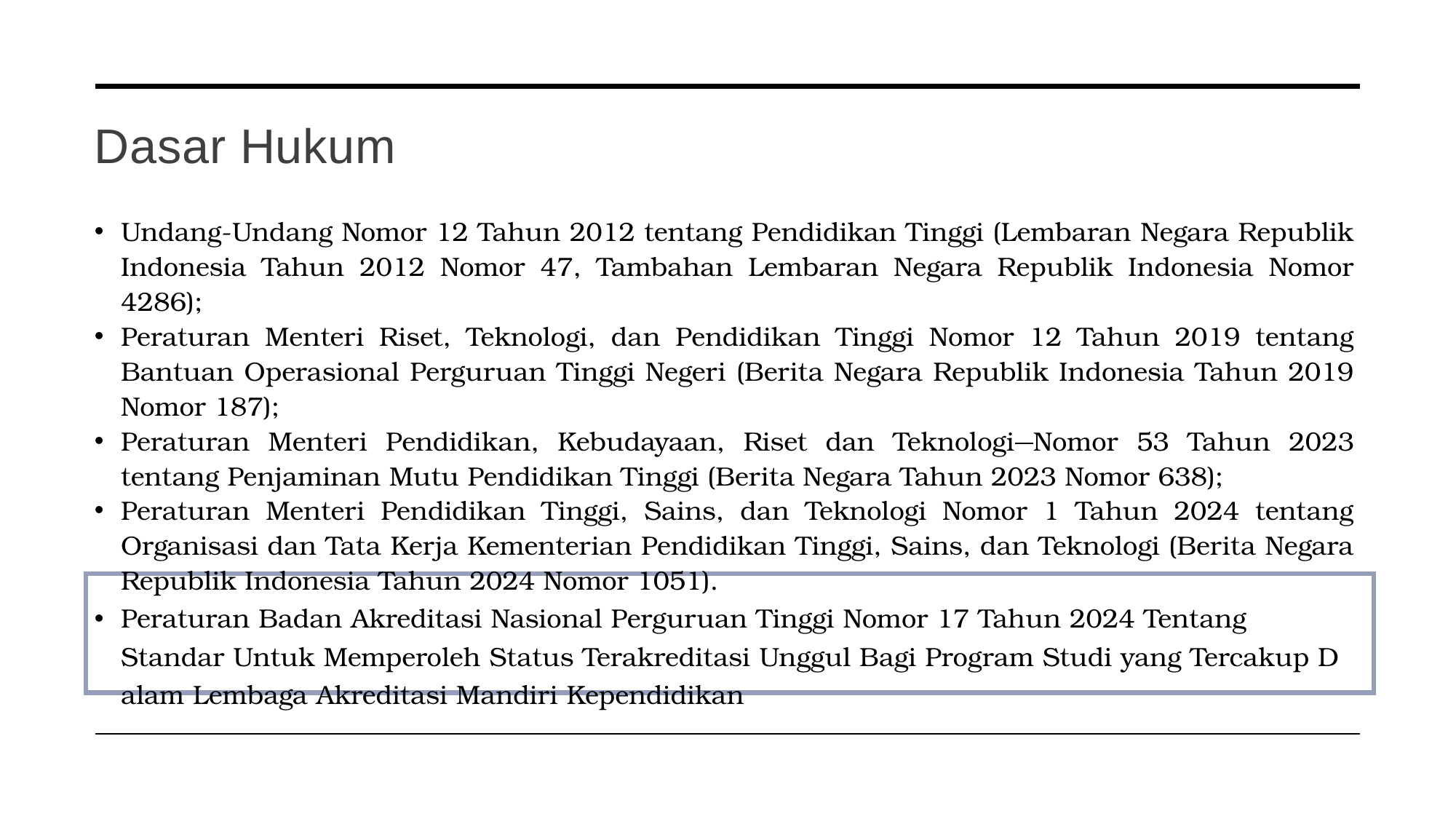

# Dasar Hukum
Undang-Undang Nomor 12 Tahun 2012 tentang Pendidikan Tinggi (Lembaran Negara Republik Indonesia Tahun 2012 Nomor 47, Tambahan Lembaran Negara Republik Indonesia Nomor 4286);
Peraturan Menteri Riset, Teknologi, dan Pendidikan Tinggi Nomor 12 Tahun 2019 tentang Bantuan Operasional Perguruan Tinggi Negeri (Berita Negara Republik Indonesia Tahun 2019 Nomor 187);
Peraturan Menteri Pendidikan, Kebudayaan, Riset dan Teknologi Nomor 53 Tahun 2023 tentang Penjaminan Mutu Pendidikan Tinggi (Berita Negara Tahun 2023 Nomor 638);
Peraturan Menteri Pendidikan Tinggi, Sains, dan Teknologi Nomor 1 Tahun 2024 tentang Organisasi dan Tata Kerja Kementerian Pendidikan Tinggi, Sains, dan Teknologi (Berita Negara Republik Indonesia Tahun 2024 Nomor 1051).
Peraturan Badan Akreditasi Nasional Perguruan Tinggi Nomor 17 Tahun 2024 Tentang      Standar Untuk Memperoleh Status Terakreditasi Unggul Bagi Program Studi yang Tercakup Dalam Lembaga Akreditasi Mandiri Kependidikan